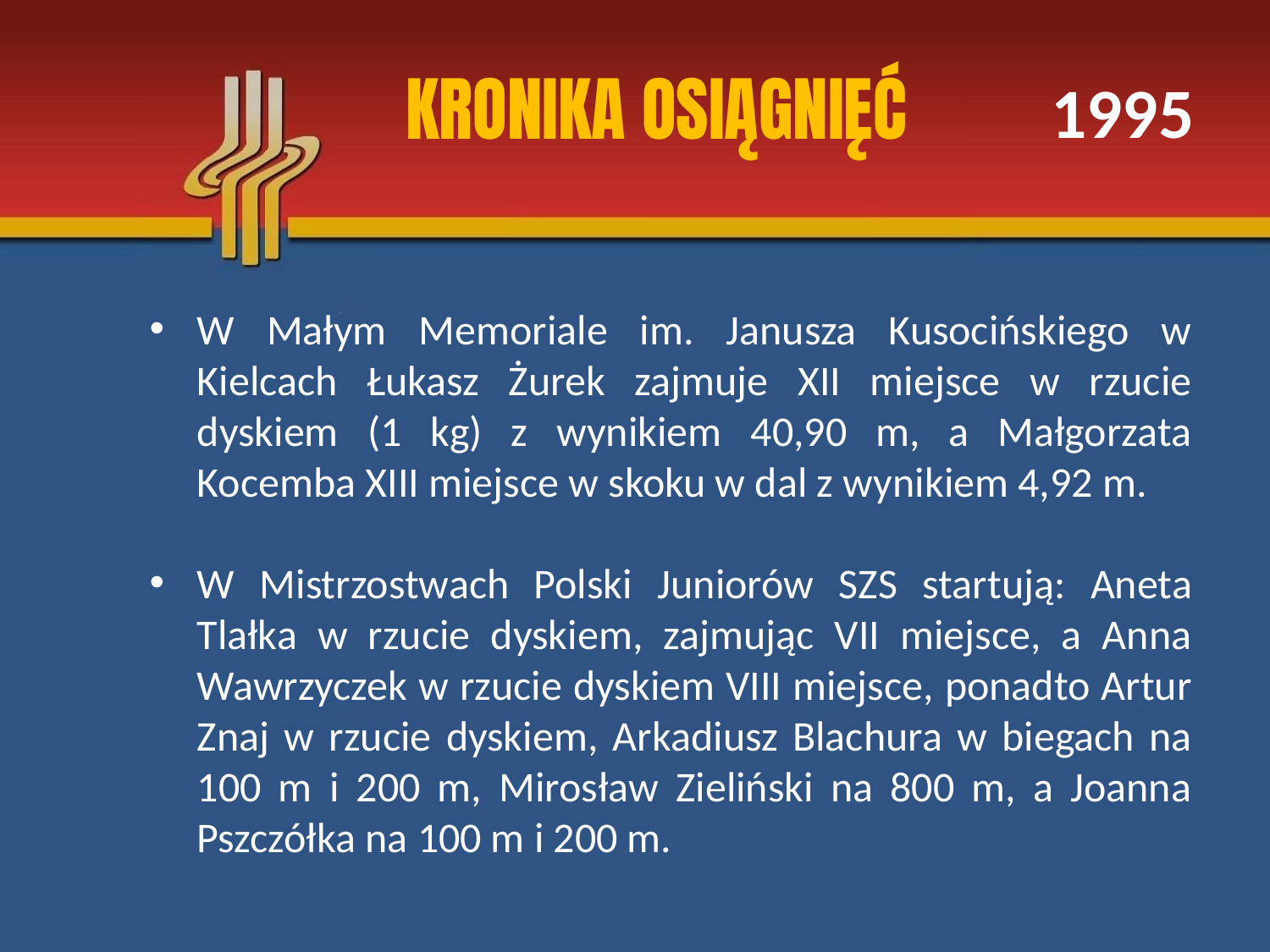

# KRONIKA OSIĄGNIĘĆ
1995

W Małym Memoriale im. Janusza Kusocińskiego w Kielcach Łukasz Żurek zajmuje XII miejsce w rzucie dyskiem (1 kg) z wynikiem 40,90 m, a Małgorzata Kocemba XIII miejsce w skoku w dal z wynikiem 4,92 m.

W Mistrzostwach Polski Juniorów SZS startują: Aneta Tlałka w rzucie dyskiem, zajmując VII miejsce, a Anna Wawrzyczek w rzucie dyskiem VIII miejsce, ponadto Artur Znaj w rzucie dyskiem, Arkadiusz Blachura w biegach na 100 m i 200 m, Mirosław Zieliński na 800 m, a Joanna Pszczółka na 100 m i 200 m.